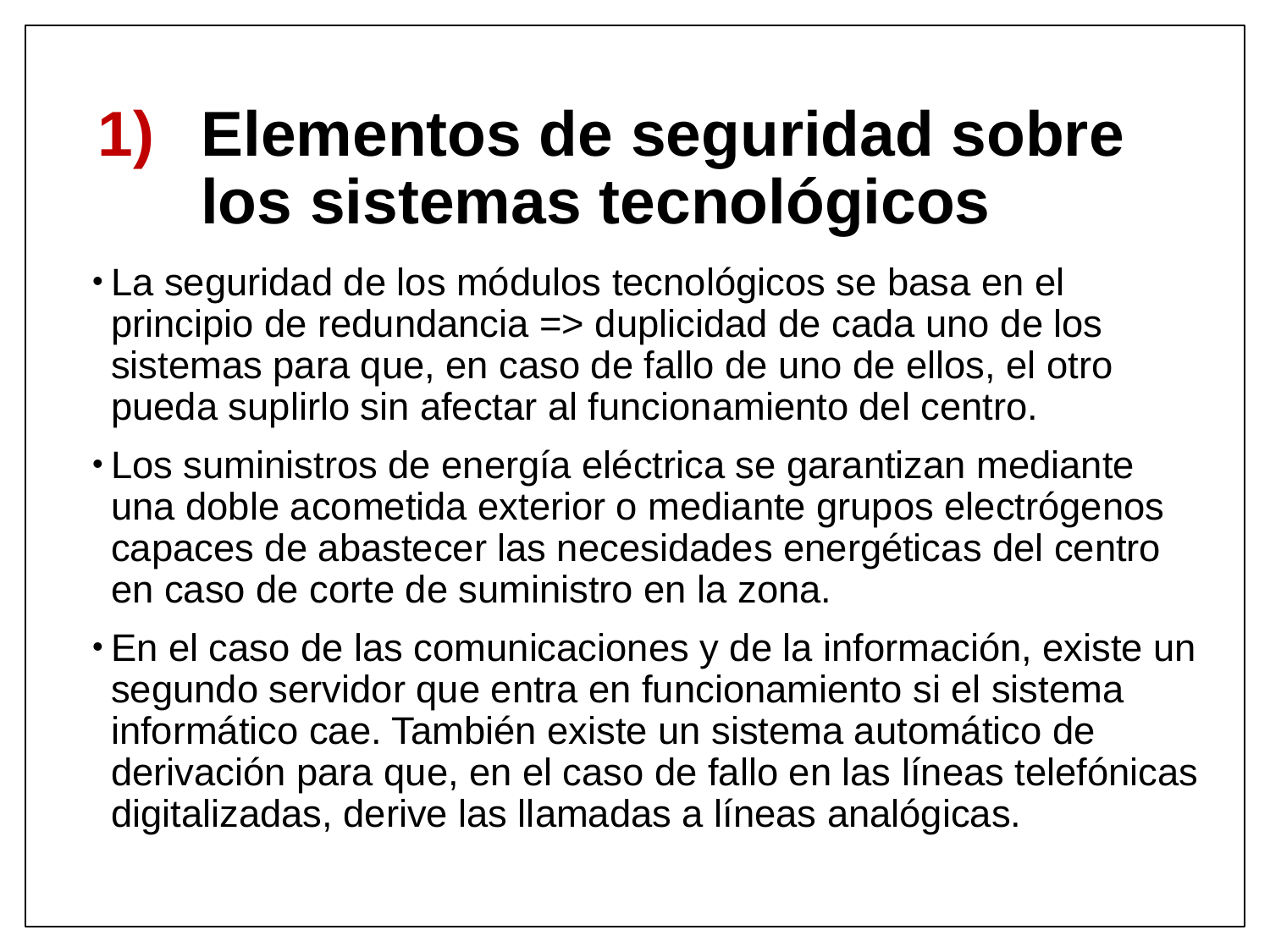

# Elementos de seguridad sobre los sistemas tecnológicos
La seguridad de los módulos tecnológicos se basa en el principio de redundancia => duplicidad de cada uno de los sistemas para que, en caso de fallo de uno de ellos, el otro pueda suplirlo sin afectar al funcionamiento del centro.
Los suministros de energía eléctrica se garantizan mediante una doble acometida exterior o mediante grupos electrógenos capaces de abastecer las necesidades energéticas del centro en caso de corte de suministro en la zona.
En el caso de las comunicaciones y de la información, existe un segundo servidor que entra en funcionamiento si el sistema informático cae. También existe un sistema automático de derivación para que, en el caso de fallo en las líneas telefónicas digitalizadas, derive las llamadas a líneas analógicas.